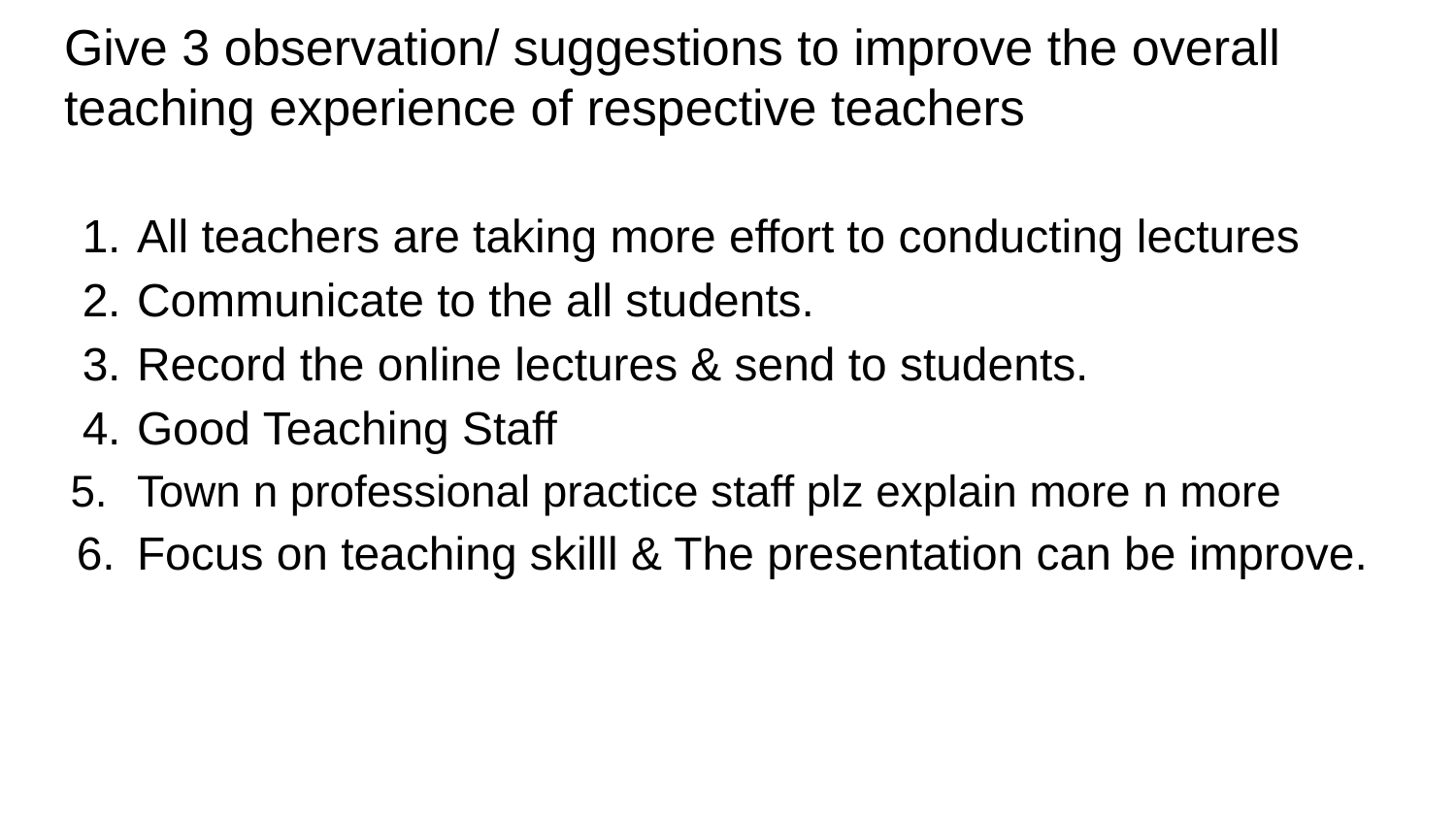

# Give 3 observation/ suggestions to improve the overall teaching experience of respective teachers
All teachers are taking more effort to conducting lectures
Communicate to the all students.
Record the online lectures & send to students.
Good Teaching Staff
Town n professional practice staff plz explain more n more
Focus on teaching skilll & The presentation can be improve.